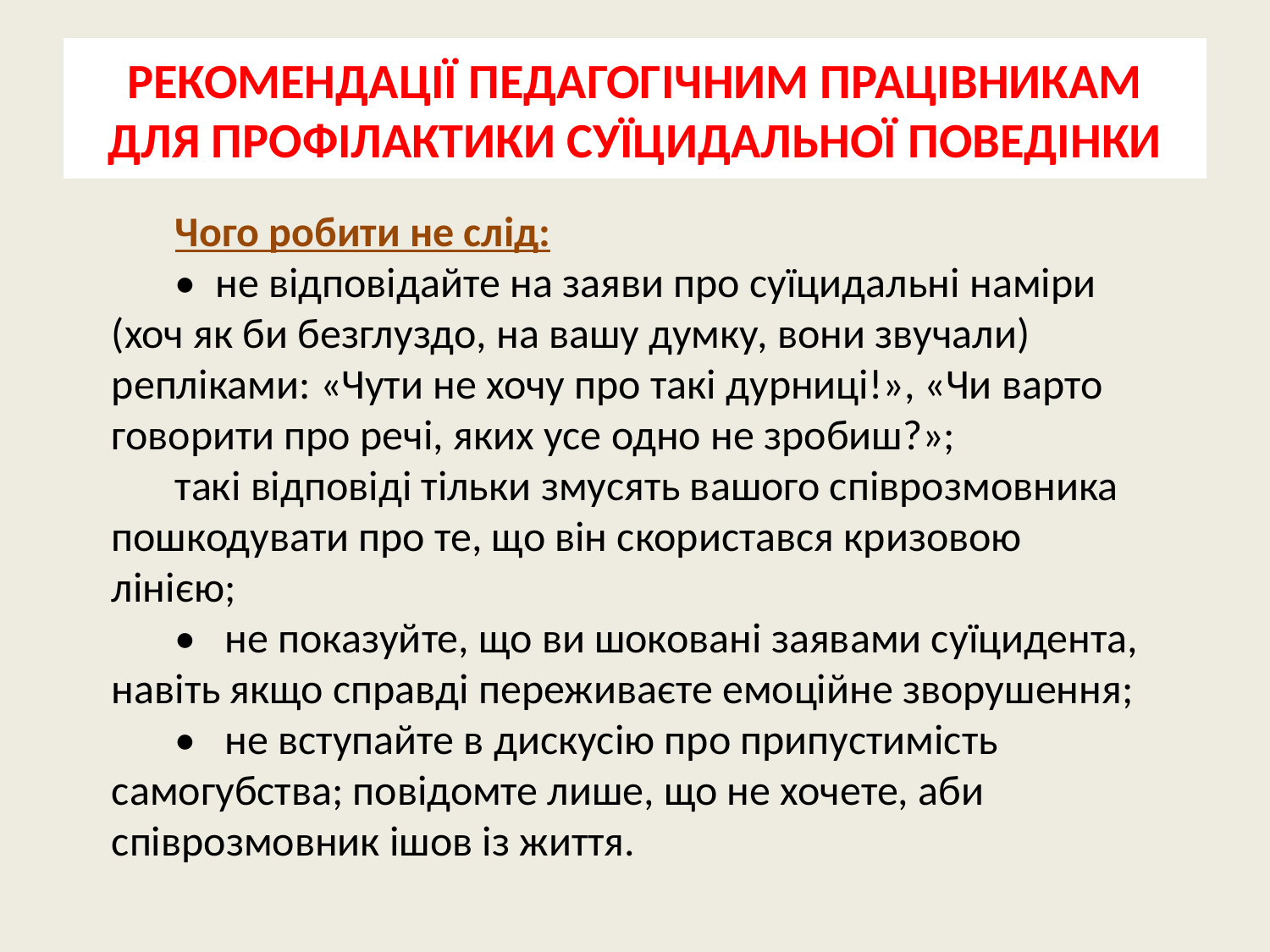

# РЕКОМЕНДАЦІЇ ПЕДАГОГІЧНИМ ПРАЦІВНИКАМ ДЛЯ ПРОФІЛАКТИКИ СУЇЦИДАЛЬНОЇ ПОВЕДІНКИ
Чого робити не слід:
•  не відповідайте на заяви про суїцидальні наміри (хоч як би безглуздо, на вашу думку, вони звучали) репліками: «Чути не хочу про такі дурниці!», «Чи варто говорити про речі, яких усе одно не зробиш?»;
такі відповіді тільки змусять вашого співрозмовника пошкодувати про те, що він скористався кризовою лінією;
•   не показуйте, що ви шоковані заявами суїцидента, навіть якщо справді переживаєте емоційне зворушення;
•   не вступайте в дискусію про припустимість самогубства; повідомте лише, що не хочете, аби співрозмовник ішов із життя.